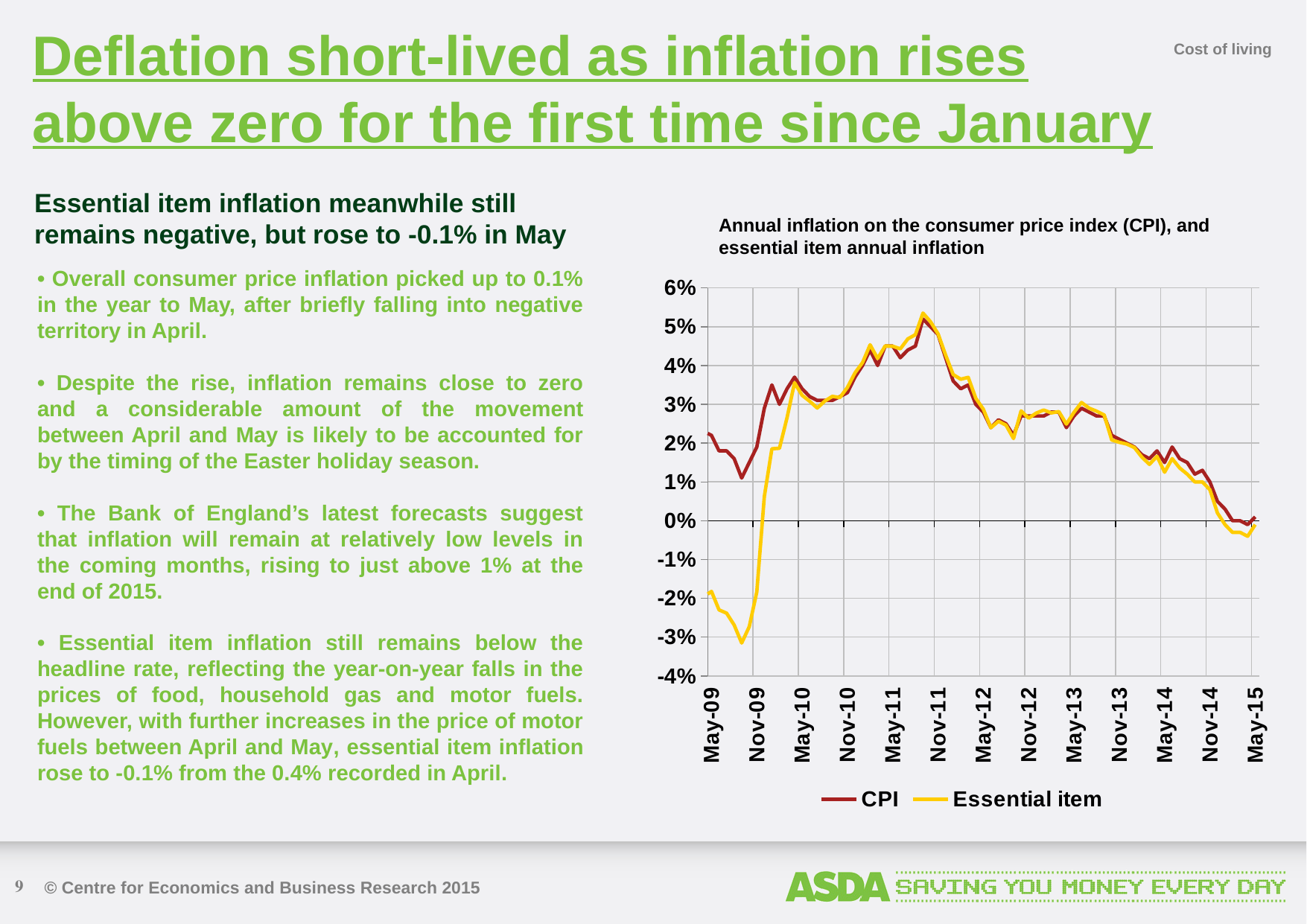

Deflation short-lived as inflation rises above zero for the first time since January
Cost of living
Essential item inflation meanwhile still remains negative, but rose to -0.1% in May
Annual inflation on the consumer price index (CPI), and essential item annual inflation

• Overall consumer price inflation picked up to 0.1% in the year to May, after briefly falling into negative territory in April.

• Despite the rise, inflation remains close to zero and a considerable amount of the movement between April and May is likely to be accounted for by the timing of the Easter holiday season.

• The Bank of England’s latest forecasts suggest that inflation will remain at relatively low levels in the coming months, rising to just above 1% at the end of 2015.

• Essential item inflation still remains below the headline rate, reflecting the year-on-year falls in the prices of food, household gas and motor fuels. However, with further increases in the price of motor fuels between April and May, essential item inflation rose to -0.1% from the 0.4% recorded in April.

### Chart

| Category | CPI | Essential item |
|---|---|---|
| 36526 | 0.008 | None |
| 36557 | 0.009000000000000001 | None |
| 36586 | 0.006 | None |
| 36617 | 0.006 | None |
| 36647 | 0.005 | None |
| 36678 | 0.008 | None |
| 36708 | 0.009000000000000001 | None |
| 36739 | 0.006 | None |
| 36770 | 0.01 | None |
| 36800 | 0.01 | None |
| 36831 | 0.011000000000000001 | None |
| 36861 | 0.008 | None |
| 36892 | 0.009000000000000001 | 0.002835480743729857 |
| 36923 | 0.008 | 0.0010474782094560542 |
| 36951 | 0.009000000000000001 | -0.0026142894798480976 |
| 36982 | 0.012 | -0.007226649739790814 |
| 37012 | 0.017 | -0.0033895394771150666 |
| 37043 | 0.017 | -0.004129085268222643 |
| 37073 | 0.013999999999999999 | -0.00601954423076434 |
| 37104 | 0.018000000000000002 | -0.0006364037860644434 |
| 37135 | 0.013000000000000001 | -0.006650412394818894 |
| 37165 | 0.012 | -0.010504038271045069 |
| 37196 | 0.008 | -0.016635025269580717 |
| 37226 | 0.011000000000000001 | -0.016926002657500216 |
| 37257 | 0.016 | -0.009602658370426065 |
| 37288 | 0.015 | -0.01241309049078021 |
| 37316 | 0.015 | -0.009641816762582467 |
| 37347 | 0.013999999999999999 | -0.00897742503223442 |
| 37377 | 0.008 | -0.012515908646460794 |
| 37408 | 0.006 | -0.01371740496541618 |
| 37438 | 0.011000000000000001 | -0.006787047287504455 |
| 37469 | 0.01 | -0.01026323117879091 |
| 37500 | 0.01 | -0.00755736917047567 |
| 37530 | 0.013999999999999999 | -0.0025265089654035178 |
| 37561 | 0.015 | 0.0020351601385764084 |
| 37591 | 0.017 | 0.004986549351462033 |
| 37622 | 0.013000000000000001 | 0.005122202154950628 |
| 37653 | 0.016 | 0.008965998347075343 |
| 37681 | 0.015 | 0.007647441684899281 |
| 37712 | 0.013999999999999999 | 0.007916850772597073 |
| 37742 | 0.013000000000000001 | 0.006283451178532795 |
| 37773 | 0.011000000000000001 | 0.00526255525123176 |
| 37803 | 0.013000000000000001 | 0.011028217223162384 |
| 37834 | 0.013999999999999999 | 0.01165774335048031 |
| 37865 | 0.013999999999999999 | 0.00956372714537701 |
| 37895 | 0.013999999999999999 | 0.009222209769213396 |
| 37926 | 0.013000000000000001 | 0.008128801012243114 |
| 37956 | 0.013000000000000001 | 0.010674409382296135 |
| 37987 | 0.013999999999999999 | 0.014030520677799307 |
| 38018 | 0.013000000000000001 | 0.01111820794699847 |
| 38047 | 0.011000000000000001 | 0.011410945689812158 |
| 38078 | 0.011000000000000001 | 0.011905517209950922 |
| 38108 | 0.015 | 0.014964473928789301 |
| 38139 | 0.016 | 0.018050921538539155 |
| 38169 | 0.013999999999999999 | 0.018263287120740435 |
| 38200 | 0.013000000000000001 | 0.017551362409258475 |
| 38231 | 0.011000000000000001 | 0.016985112092313903 |
| 38261 | 0.012 | 0.018989658195610826 |
| 38292 | 0.015 | 0.021451404912755212 |
| 38322 | 0.017 | 0.021087234923060416 |
| 38353 | 0.016 | 0.020400796654860054 |
| 38384 | 0.017 | 0.0211383744624547 |
| 38412 | 0.019 | 0.022952888577208785 |
| 38443 | 0.019 | 0.022116979737855313 |
| 38473 | 0.019 | 0.02185037480129237 |
| 38504 | 0.02 | 0.021936331198415315 |
| 38534 | 0.023 | 0.022912173272986447 |
| 38565 | 0.024 | 0.024232983716202083 |
| 38596 | 0.025 | 0.019598474395294607 |
| 38626 | 0.023 | 0.018206524024285464 |
| 38657 | 0.021 | 0.016694333657091276 |
| 38687 | 0.019 | 0.01582143262427027 |
| 38718 | 0.019 | 0.01669286761898059 |
| 38749 | 0.02 | 0.016963971823027002 |
| 38777 | 0.018000000000000002 | 0.01428276748419921 |
| 38808 | 0.02 | 0.017873267690438066 |
| 38838 | 0.022000000000000002 | 0.020449833951001084 |
| 38869 | 0.025 | 0.022815254039905808 |
| 38899 | 0.024 | 0.02260169365066944 |
| 38930 | 0.025 | 0.02373012528311169 |
| 38961 | 0.024 | 0.028533087633944243 |
| 38991 | 0.024 | 0.029184014813799175 |
| 39022 | 0.027000000000000003 | 0.03161306319912849 |
| 39052 | 0.03 | 0.03596390965723373 |
| 39083 | 0.027000000000000003 | 0.03311205035975062 |
| 39114 | 0.027999999999999997 | 0.036954334557325996 |
| 39142 | 0.031 | 0.039800079349645134 |
| 39173 | 0.027999999999999997 | 0.03706235394902935 |
| 39203 | 0.025 | 0.03372827776310405 |
| 39234 | 0.024 | 0.03577662443639329 |
| 39264 | 0.019 | 0.030388115977389996 |
| 39295 | 0.018000000000000002 | 0.031774810352022564 |
| 39326 | 0.018000000000000002 | 0.028251996171051452 |
| 39356 | 0.021 | 0.031244032905610952 |
| 39387 | 0.021 | 0.031285104184123336 |
| 39417 | 0.021 | 0.029209991851260053 |
| 39448 | 0.022000000000000002 | 0.027810527283083086 |
| 39479 | 0.025 | 0.028143827017931722 |
| 39508 | 0.025 | 0.024982977534227402 |
| 39539 | 0.03 | 0.029057283279485535 |
| 39569 | 0.033 | 0.030359526162800243 |
| 39600 | 0.038 | 0.03177698186791189 |
| 39630 | 0.044000000000000004 | 0.03939924320559296 |
| 39661 | 0.047 | 0.03958631784293409 |
| 39692 | 0.052000000000000005 | 0.044253628801276035 |
| 39722 | 0.045 | 0.03675729595733945 |
| 39753 | 0.040999999999999995 | 0.026744528034154058 |
| 39783 | 0.031 | 0.0018868573332004868 |
| 39814 | 0.03 | -0.0040949005035927355 |
| 39845 | 0.032 | -0.006793772515850227 |
| 39873 | 0.028999999999999998 | -0.010527866652471518 |
| 39904 | 0.023 | -0.019583111139904297 |
| 39934 | 0.022000000000000002 | -0.018217587493782217 |
| 39965 | 0.018000000000000002 | -0.022976859517900627 |
| 39995 | 0.018000000000000002 | -0.02382312532698394 |
| 40026 | 0.016 | -0.026878343466013588 |
| 40057 | 0.011000000000000001 | -0.031521811421205026 |
| 40087 | 0.015 | -0.027311873129053588 |
| 40118 | 0.019 | -0.018338023104671808 |
| 40148 | 0.028999999999999998 | 0.006244136190103333 |
| 40179 | 0.035 | 0.018547583393556444 |
| 40210 | 0.03 | 0.018676928206482257 |
| 40238 | 0.034 | 0.026526224965849998 |
| 40269 | 0.037000000000000005 | 0.035581071570538025 |
| 40299 | 0.034 | 0.0323136674342519 |
| 40330 | 0.032 | 0.03079797342187507 |
| 40360 | 0.031 | 0.02905601742213415 |
| 40391 | 0.031 | 0.03083389413609927 |
| 40422 | 0.031 | 0.03205909716334254 |
| 40452 | 0.032 | 0.03174870497843463 |
| 40483 | 0.033 | 0.03434532013782143 |
| 40513 | 0.037000000000000005 | 0.038100197757066745 |
| 40544 | 0.04 | 0.04074851260491963 |
| 40575 | 0.044000000000000004 | 0.04534430077450935 |
| 40603 | 0.04 | 0.041812560022452816 |
| 40634 | 0.045 | 0.045033464146621016 |
| 40664 | 0.045 | 0.044966533654795526 |
| 40695 | 0.042 | 0.044288201718927 |
| 40725 | 0.044000000000000004 | 0.04686268033875862 |
| 40756 | 0.045 | 0.047948808641666396 |
| 40787 | 0.052000000000000005 | 0.053509965146270266 |
| 40817 | 0.05 | 0.05129140106451824 |
| 40848 | 0.048 | 0.04818149225160151 |
| 40878 | 0.042 | 0.042687692148282386 |
| 40909 | 0.036000000000000004 | 0.03767136917025682 |
| 40940 | 0.034 | 0.036472978430186265 |
| 40969 | 0.035 | 0.03694498379038058 |
| 41000 | 0.03 | 0.03156961826844529 |
| 41030 | 0.027999999999999997 | 0.028739654360715905 |
| 41061 | 0.024 | 0.02396620916196146 |
| 41091 | 0.026000000000000002 | 0.02564594228243422 |
| 41122 | 0.025 | 0.024628229938306267 |
| 41153 | 0.022000000000000002 | 0.02117908519989742 |
| 41183 | 0.027000000000000003 | 0.028300699260986883 |
| 41214 | 0.027000000000000003 | 0.02643135490593873 |
| 41244 | 0.027000000000000003 | 0.02773310476614932 |
| 41275 | 0.027000000000000003 | 0.028525750904531355 |
| 41306 | 0.027999999999999997 | 0.027783916558844934 |
| 41334 | 0.027999999999999997 | 0.028120381728443 |
| 41365 | 0.024 | 0.02490087323727086 |
| 41395 | 0.027000000000000003 | 0.027919321207433345 |
| 41426 | 0.028999999999999998 | 0.030463244507155318 |
| 41456 | 0.027999999999999997 | 0.029016102936262778 |
| 41487 | 0.027000000000000003 | 0.028235150066987735 |
| 41518 | 0.027000000000000003 | 0.027263794846205558 |
| 41548 | 0.022000000000000002 | 0.020819394207634234 |
| 41579 | 0.021 | 0.020215825651126673 |
| 41609 | 0.02 | 0.019759761497740946 |
| 41640 | 0.019 | 0.018853892774340686 |
| 41671 | 0.017 | 0.016376041875064695 |
| 41699 | 0.016 | 0.014521059427753835 |
| 41730 | 0.018000000000000002 | 0.016594623363513916 |
| 41760 | 0.015 | 0.012511205061295216 |
| 41791 | 0.019 | 0.016 |
| 41821 | 0.016 | 0.013601960724447748 |
| 41852 | 0.015 | 0.012 |
| 41883 | 0.012 | 0.01 |
| 41913 | 0.013 | 0.01 |
| 41944 | 0.01 | 0.008 |
| 41974 | 0.005 | 0.002 |
| 42005 | 0.003 | -0.001 |
| 42036 | 0.0 | -0.003 |
| 42064 | 0.0 | -0.003 |
| 42095 | -0.001 | -0.004 |
| 42125 | 0.001 | -0.001 |
9